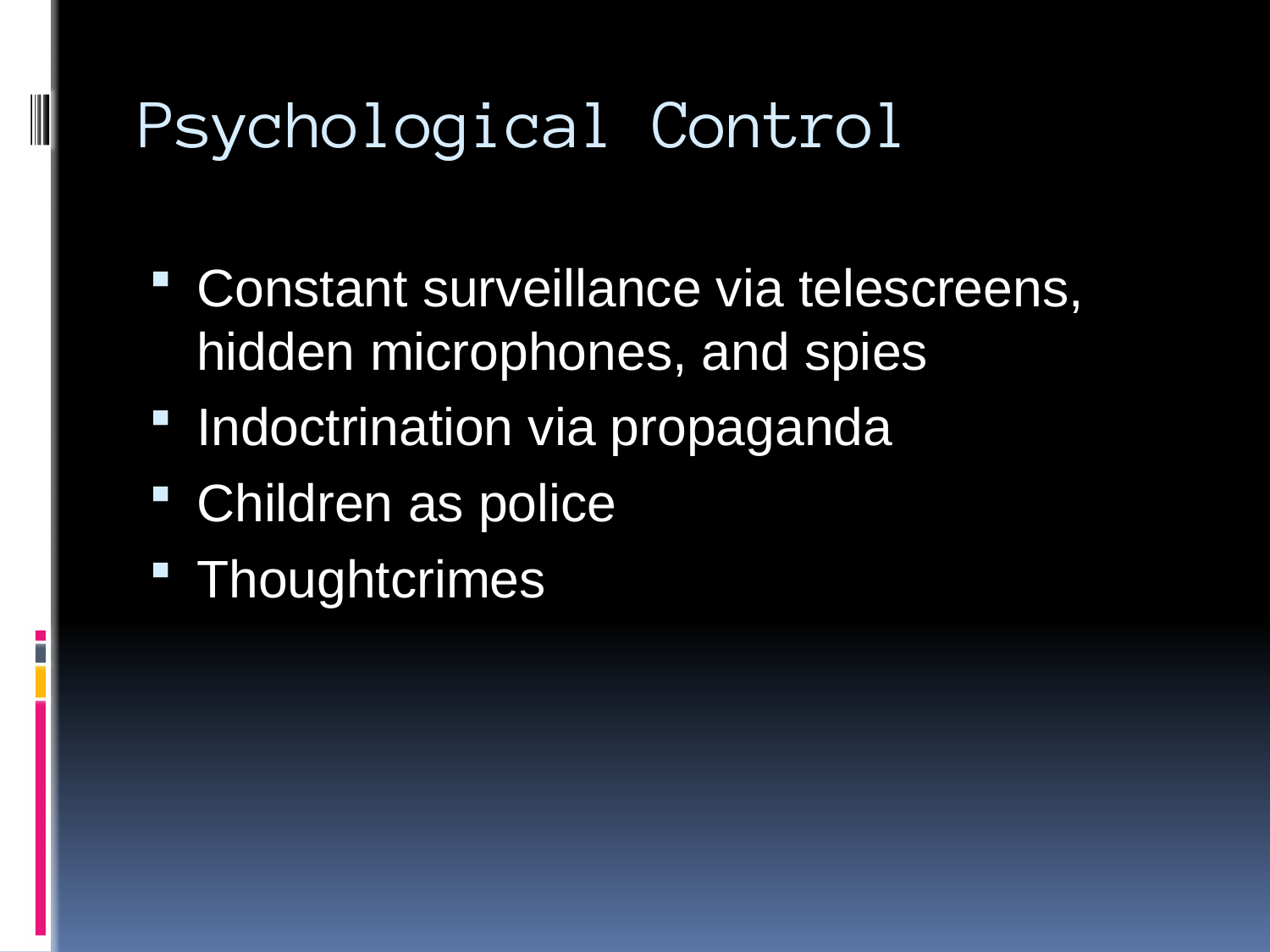

# Psychological Control
Constant surveillance via telescreens, hidden microphones, and spies
Indoctrination via propaganda
Children as police
Thoughtcrimes